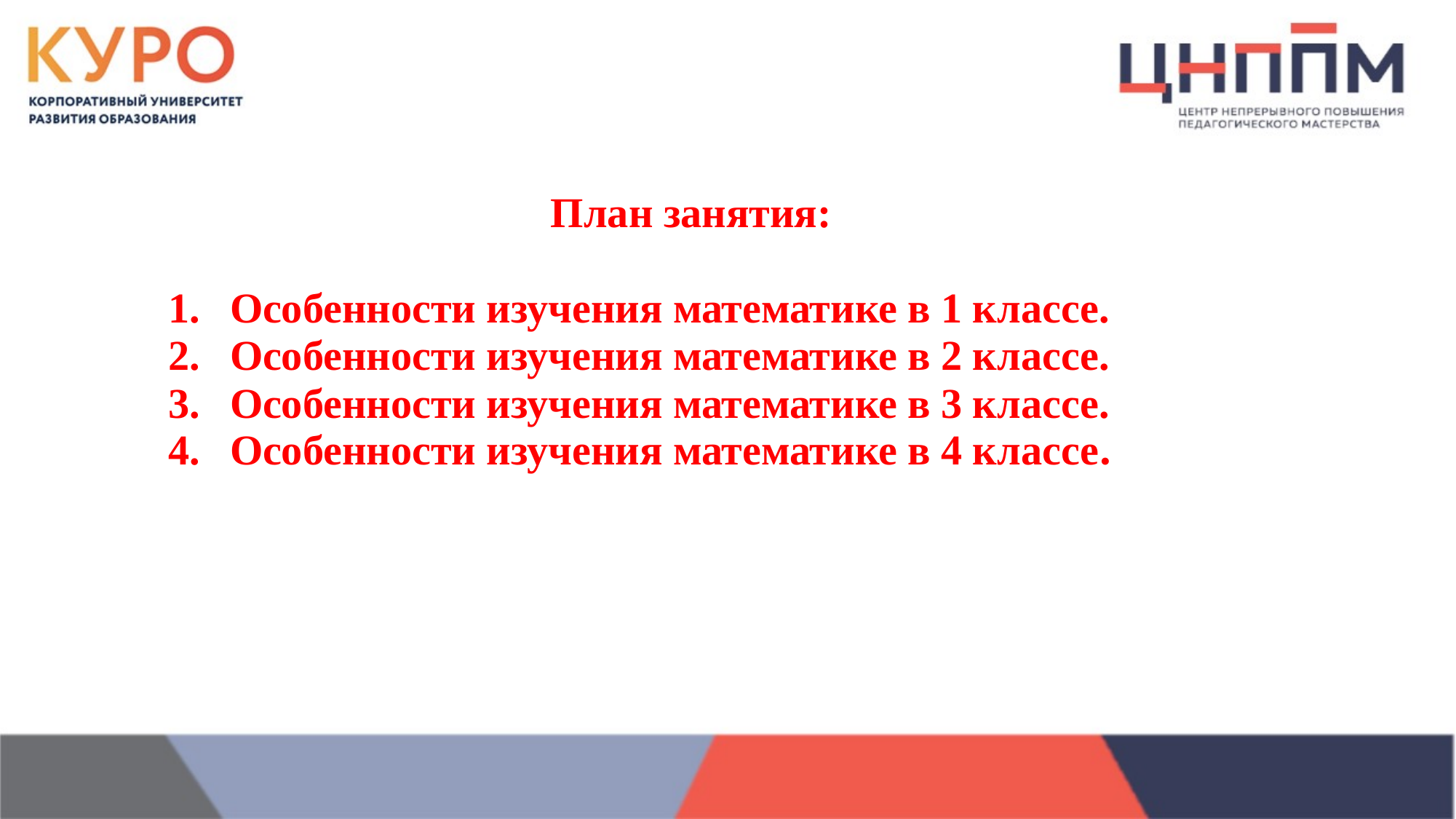

План занятия:

Особенности изучения математике в 1 классе.
Особенности изучения математике в 2 классе.
Особенности изучения математике в 3 классе.
Особенности изучения математике в 4 классе.